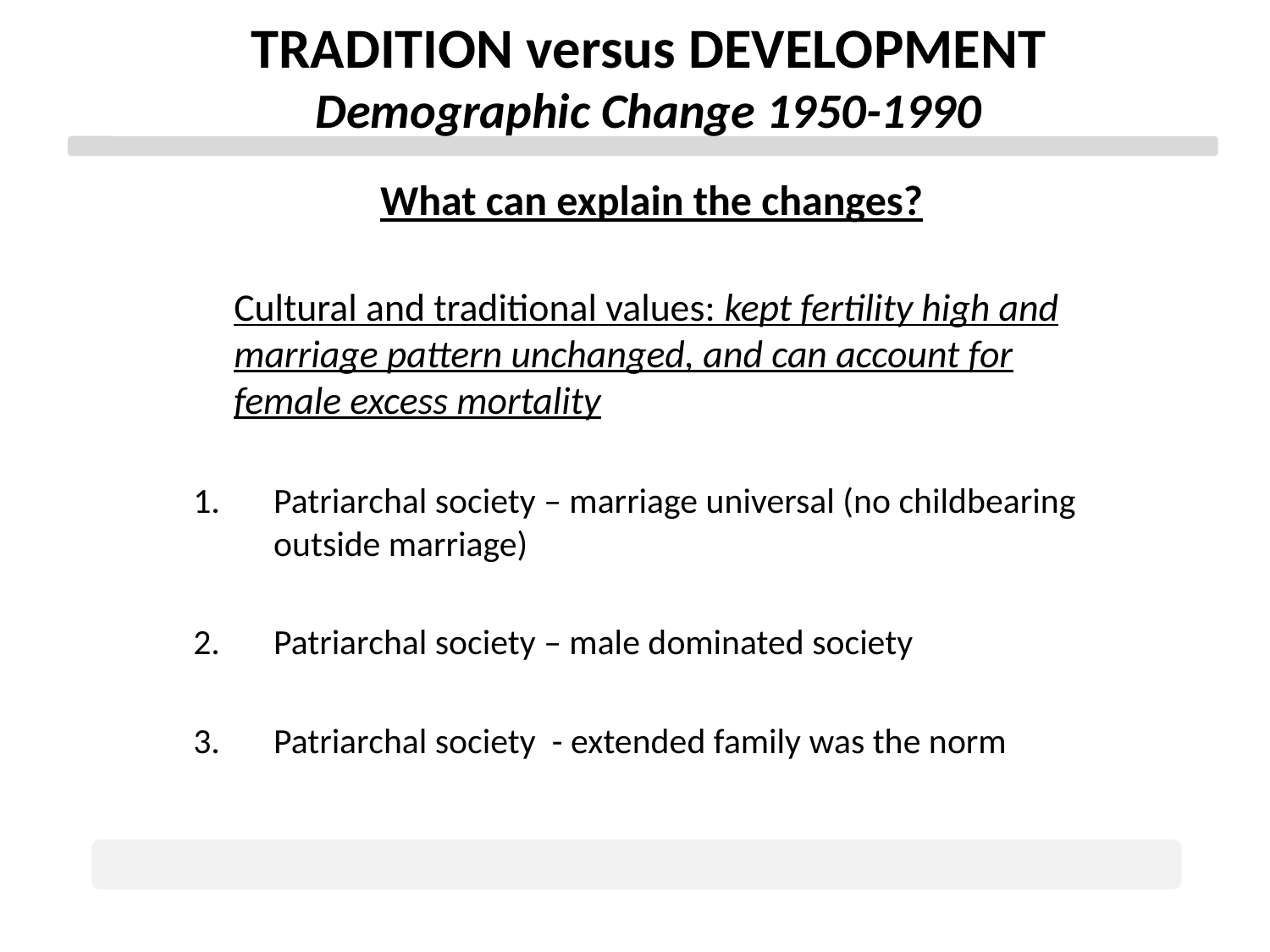

TRADITION versus DEVELOPMENT
Demographic Change 1950-1990

What can explain the changes?
Cultural and traditional values: kept fertility high and marriage pattern unchanged, and can account for female excess mortality

Patriarchal society – marriage universal (no childbearing outside marriage)

Patriarchal society – male dominated society

Patriarchal society  - extended family was the norm